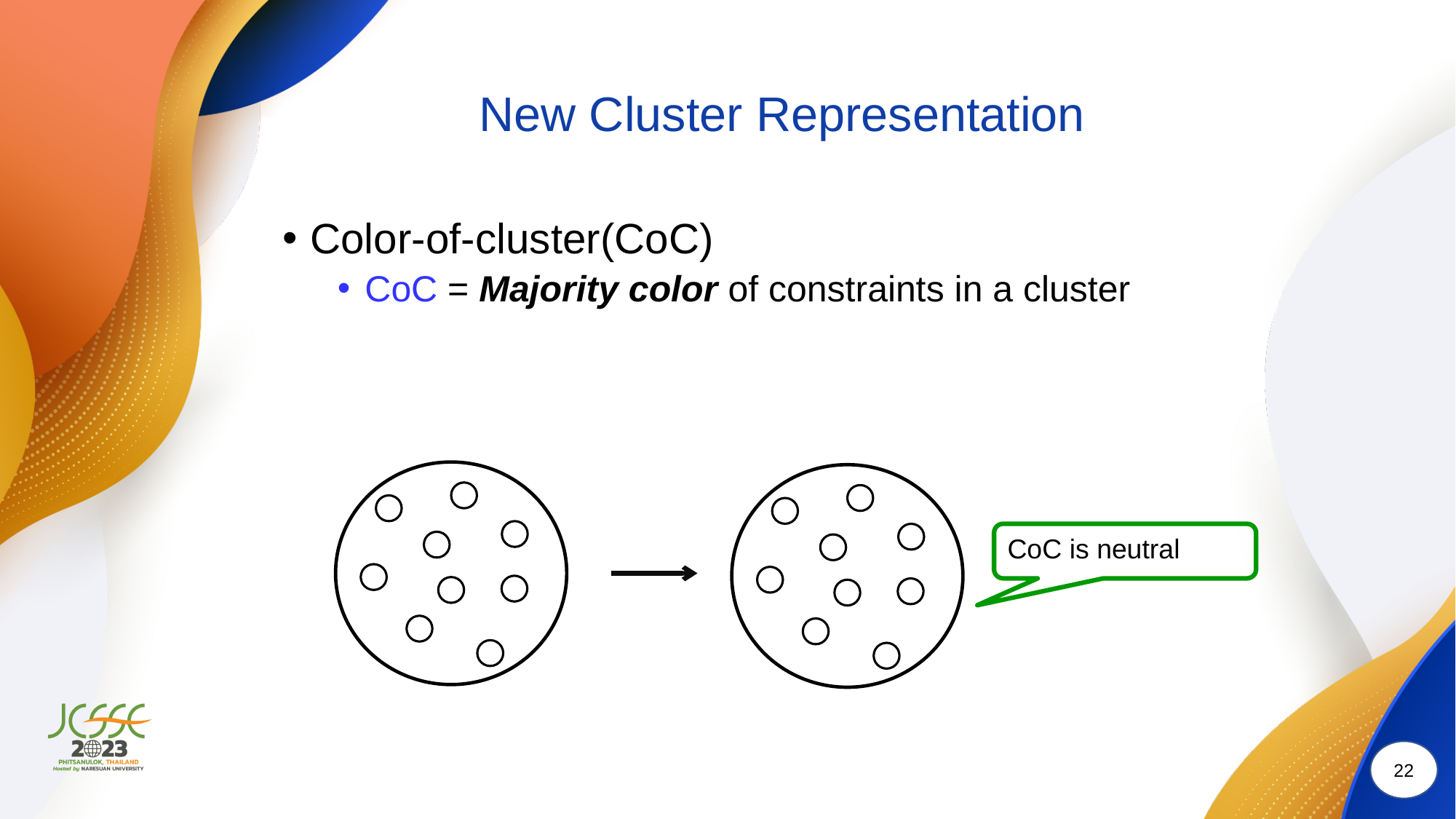

# New Cluster Representation
Color-of-cluster(CoC)
CoC = Majority color of constraints in a cluster

CoC is neutral